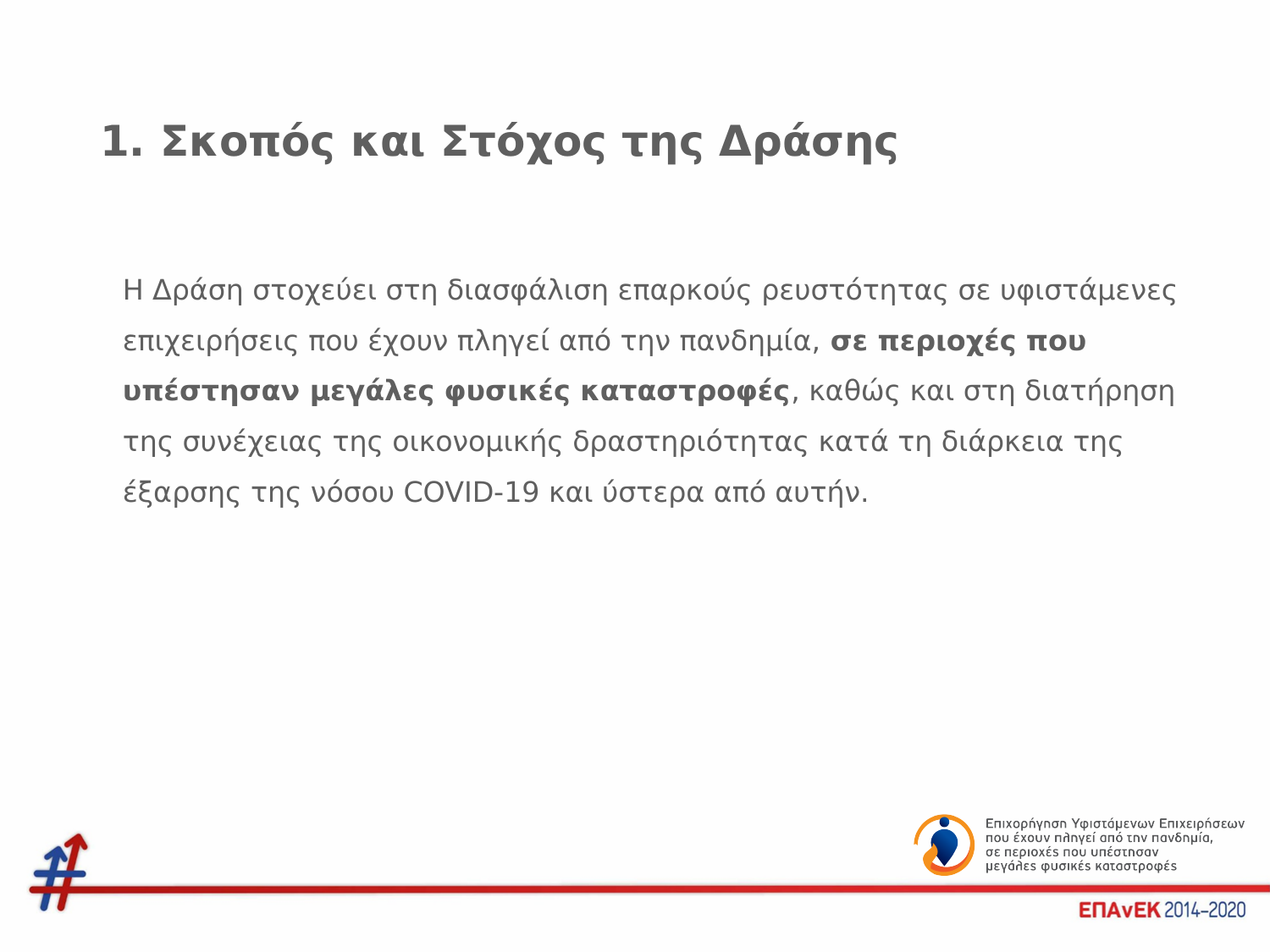

# 1. Σκοπός και Στόχος της Δράσης
Η Δράση στοχεύει στη διασφάλιση επαρκούς ρευστότητας σε υφιστάμενες επιχειρήσεις που έχουν πληγεί από την πανδημία, σε περιοχές που υπέστησαν μεγάλες φυσικές καταστροφές, καθώς και στη διατήρηση της συνέχειας της οικονομικής δραστηριότητας κατά τη διάρκεια της έξαρσης της νόσου COVID-19 και ύστερα από αυτήν.